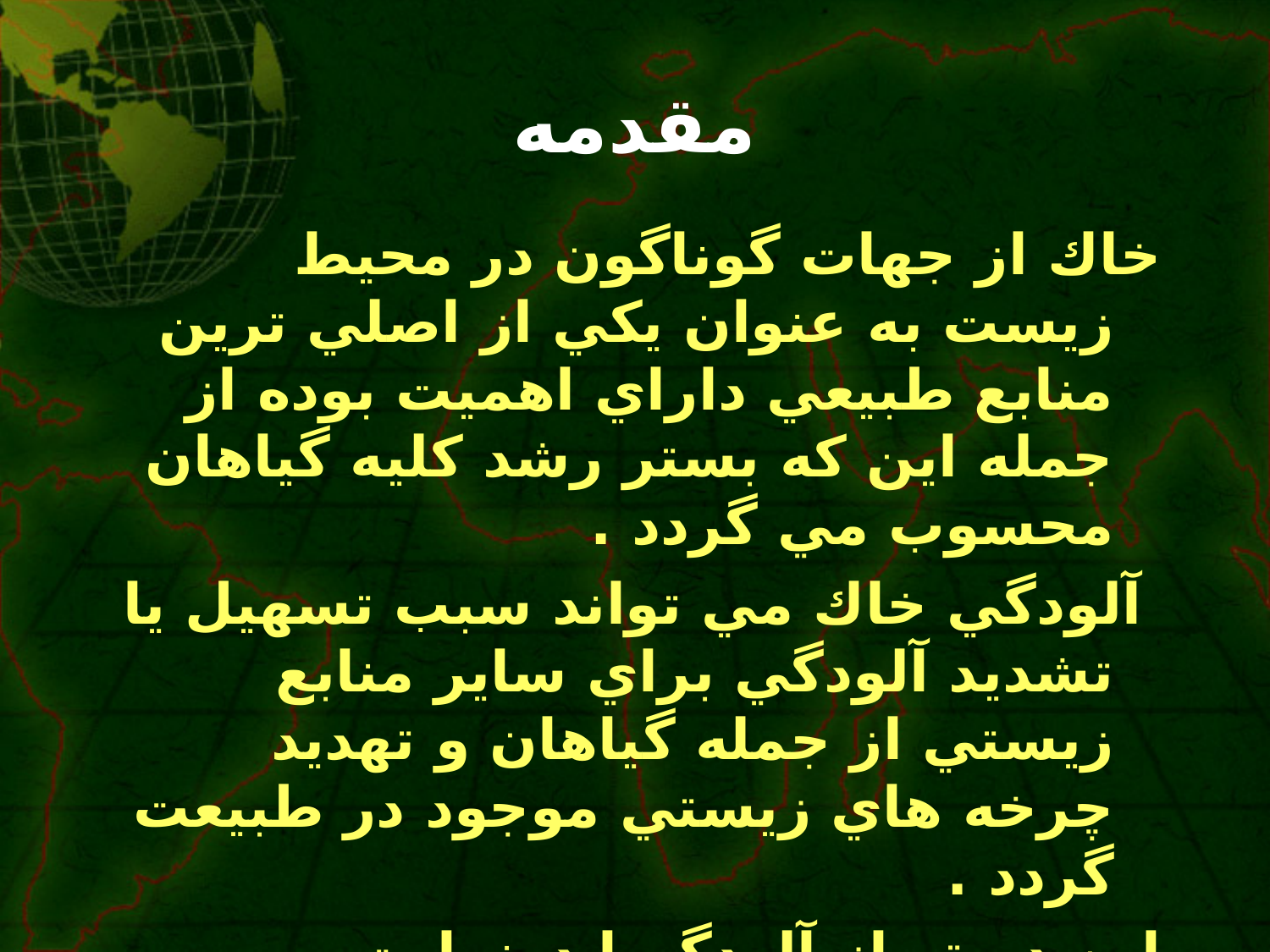

# مقدمه
خاك از جهات گوناگون در محیط زیست به عنوان یكي از اصلي ترین منابع طبیعي داراي اهمیت بوده از جمله این كه بستر رشد كلیه گیاهان محسوب مي گردد .
 آلودگي خاك مي تواند سبب تسهیل یا تشدید آلودگي براي سایر منابع زیستي از جمله گیاهان و تهدید چرخه هاي زیستي موجود در طبیعت گردد .
این دسته از آلودگیها درنهایت و به طور مستقیم و یا غير مستقیم در دراز مدت زندگي انسان را مورد تهدیدقرار مي دهند